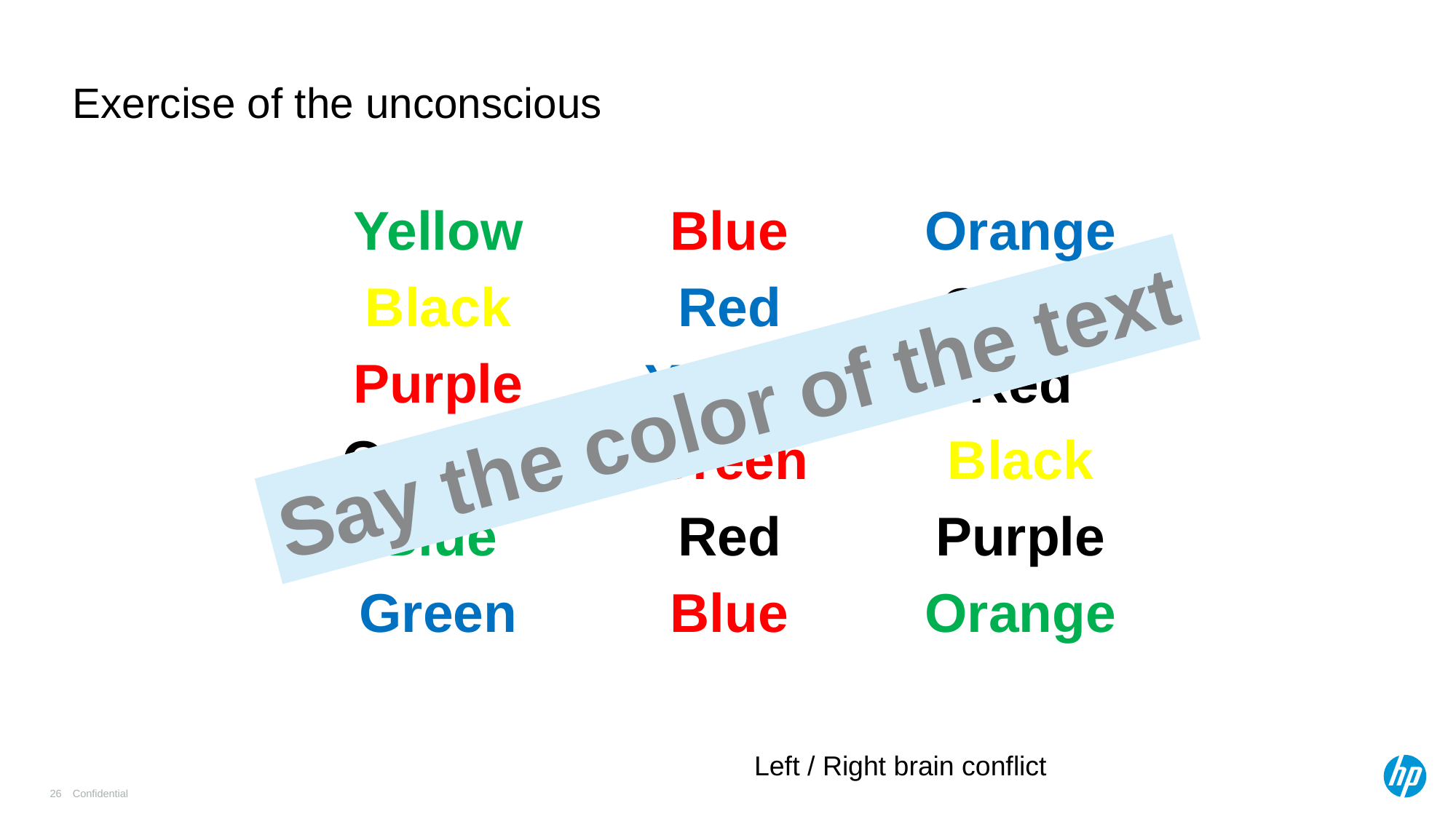

# Exercise of the unconscious
| Yellow | Blue | Orange |
| --- | --- | --- |
| Black | Red | Green |
| Purple | Yellow | Red |
| Orange | Green | Black |
| Blue | Red | Purple |
| Green | Blue | Orange |
Say the color of the text
Left / Right brain conflict
26
Confidential